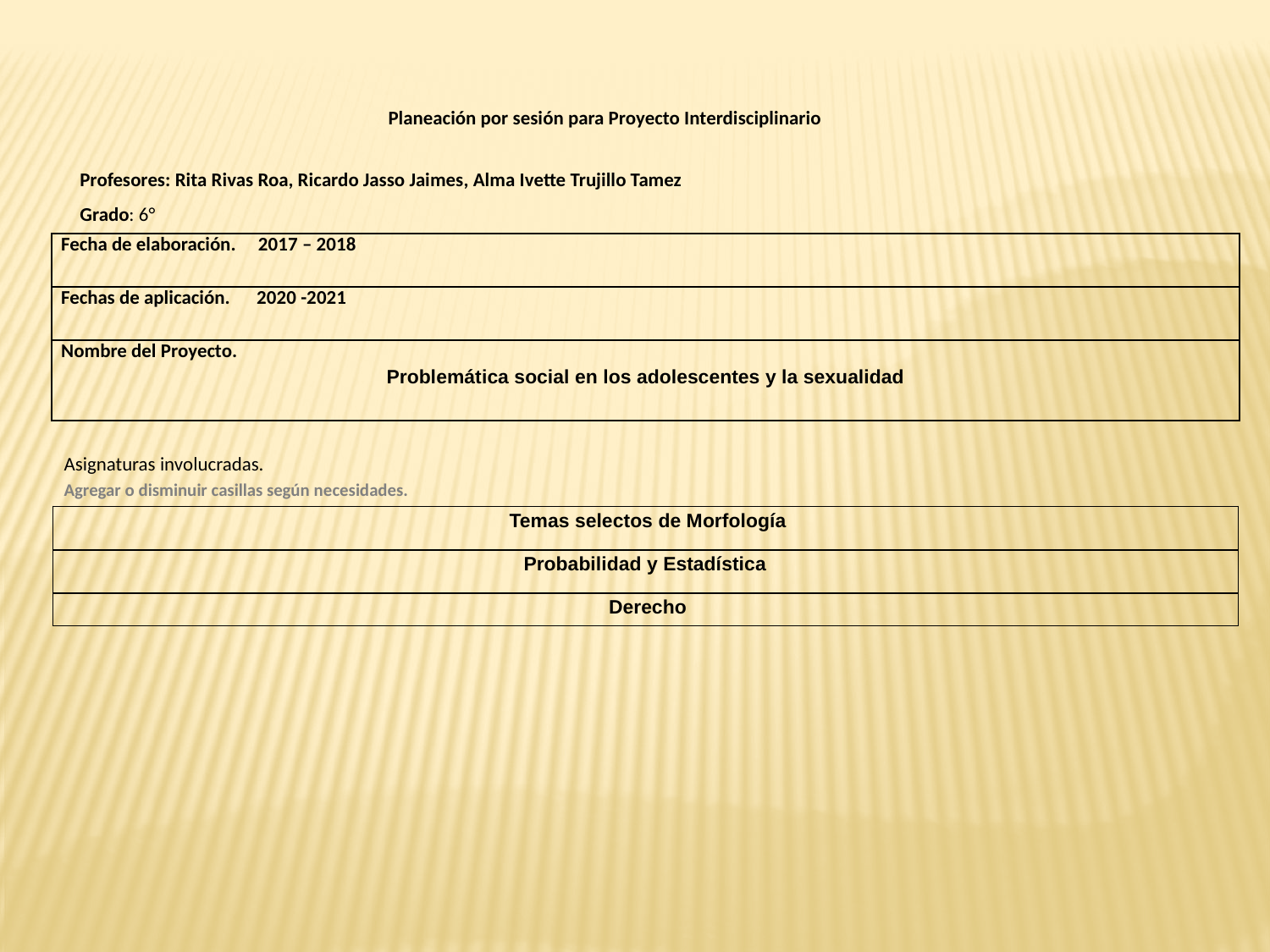

Planeación por sesión para Proyecto Interdisciplinario

Profesores: Rita Rivas Roa, Ricardo Jasso Jaimes, Alma Ivette Trujillo Tamez
Grado: 6°
| Fecha de elaboración. 2017 – 2018 |
| --- |
| Fechas de aplicación. 2020 -2021 |
| Nombre del Proyecto. Problemática social en los adolescentes y la sexualidad |
Asignaturas involucradas.
Agregar o disminuir casillas según necesidades.
| Temas selectos de Morfología |
| --- |
| Probabilidad y Estadística |
| Derecho |